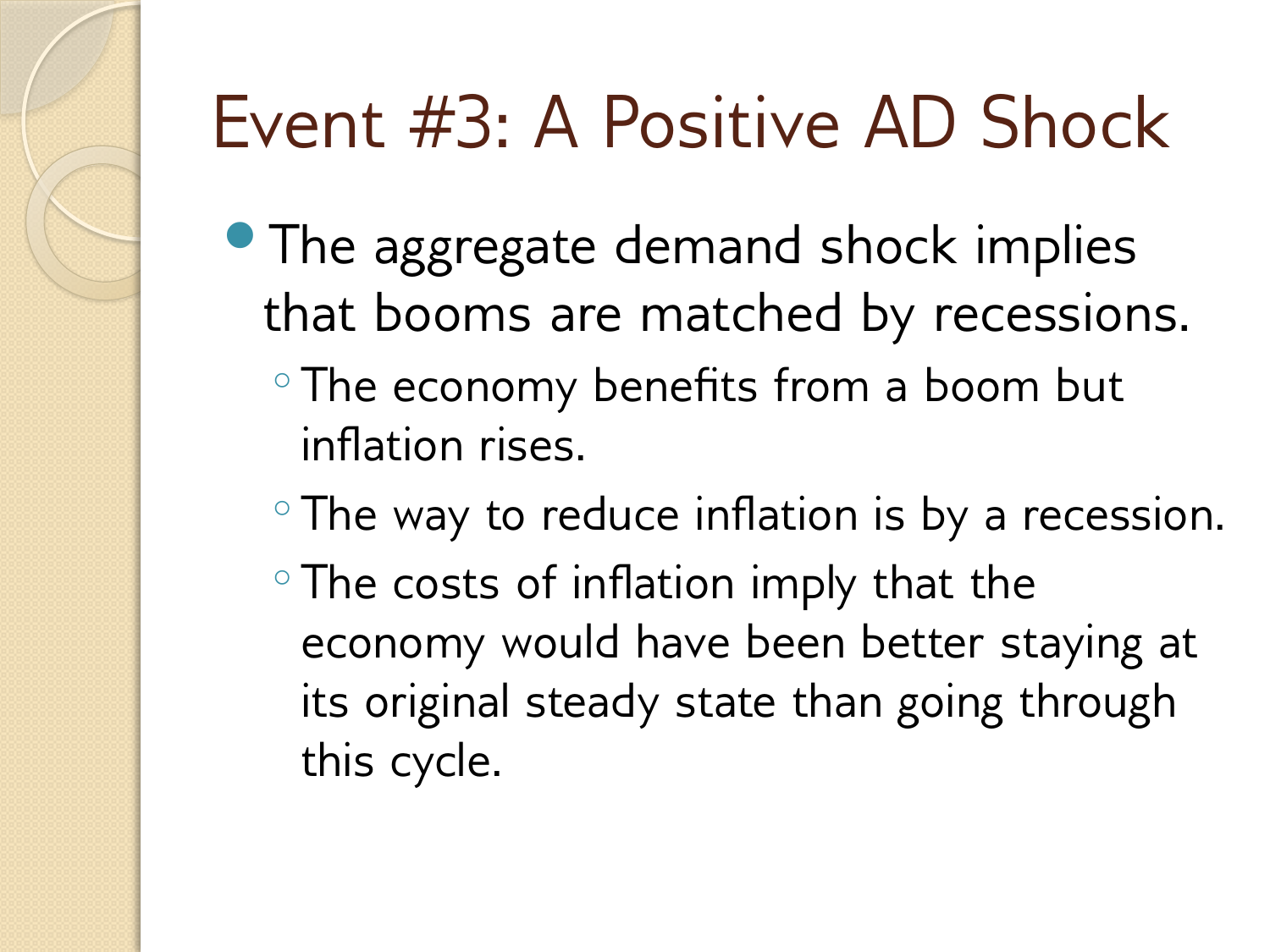

# Event #3: A Positive AD Shock
The aggregate demand shock implies that booms are matched by recessions.
The economy benefits from a boom but inflation rises.
The way to reduce inflation is by a recession.
The costs of inflation imply that the economy would have been better staying at its original steady state than going through this cycle.